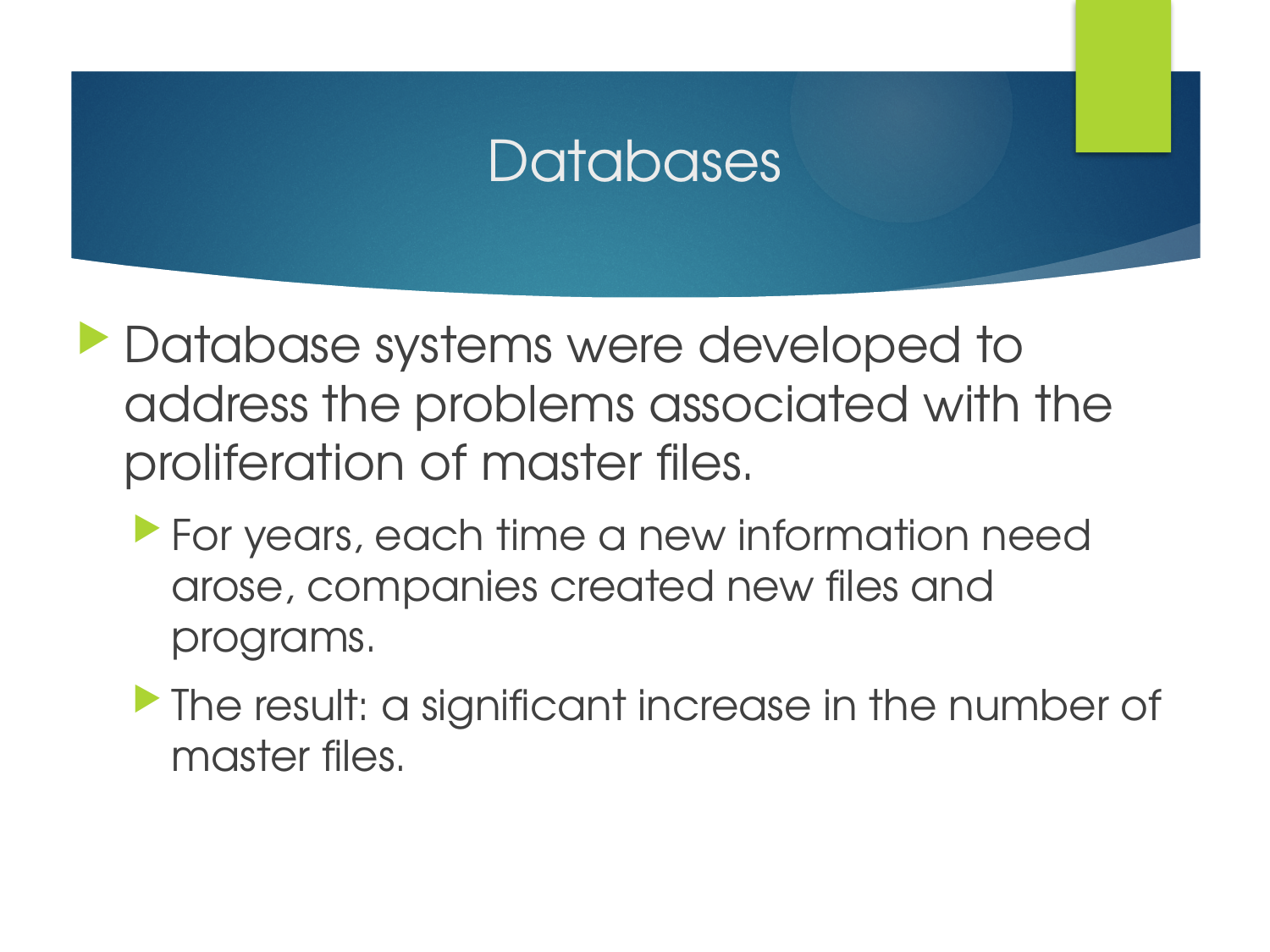

# Databases
Database systems were developed to address the problems associated with the proliferation of master files.
For years, each time a new information need arose, companies created new files and programs.
The result: a significant increase in the number of master files.